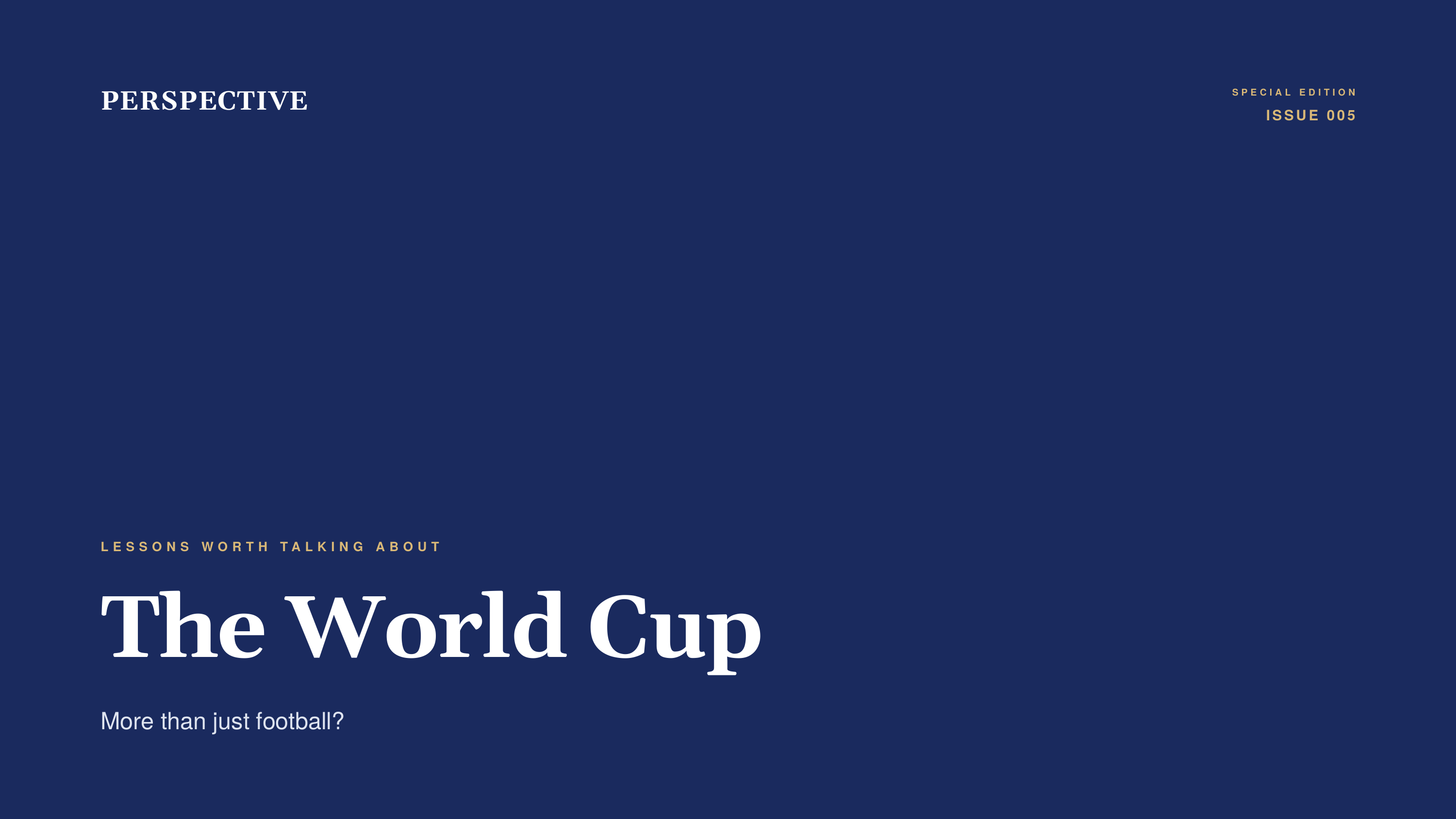

PERSPECTIVE
SPECIAL EDITION
ISSUE 005
LESSONS WORTH TALKING ABOUT
The World Cup
More than just football?